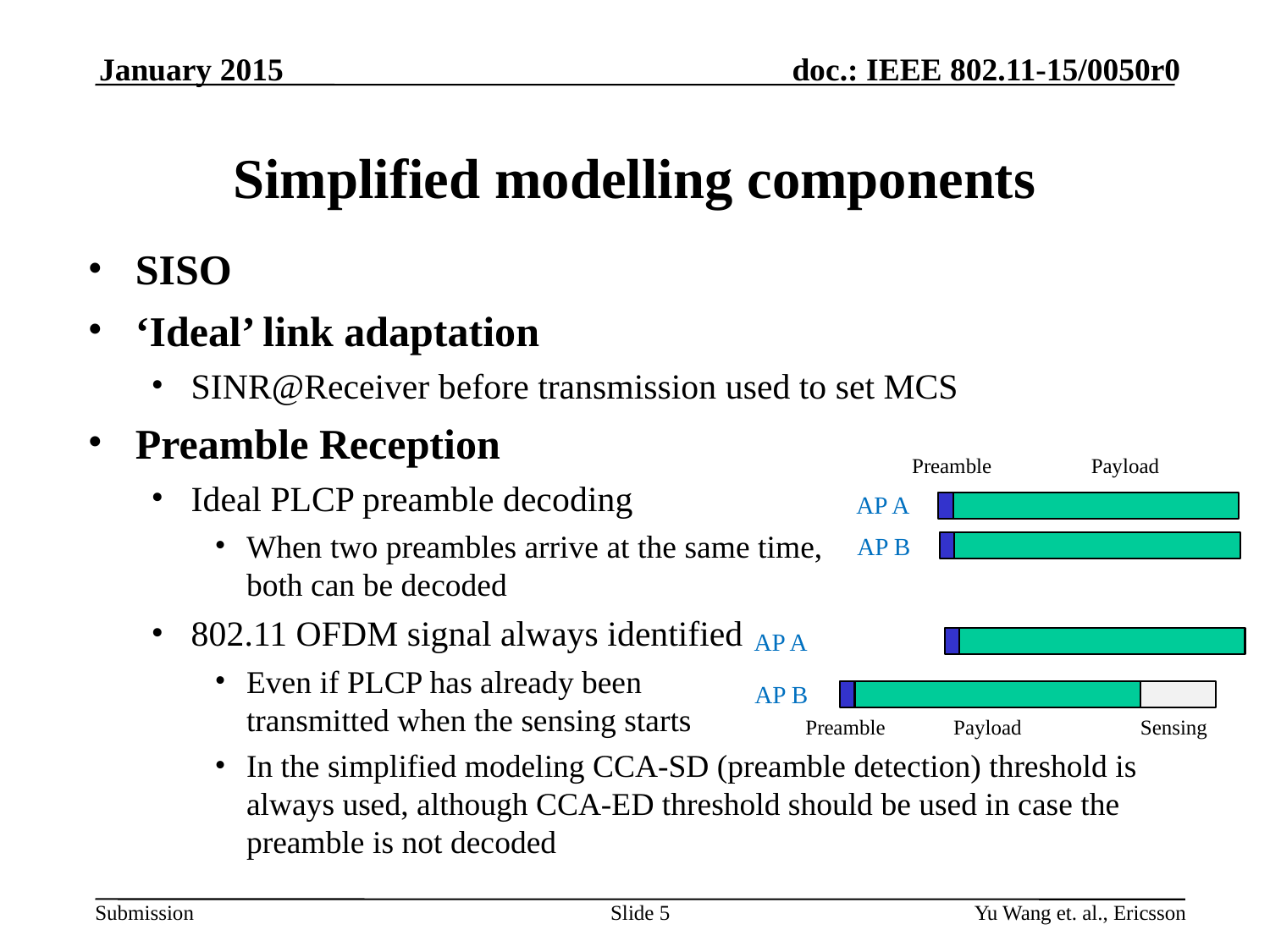

January 2015
# Simplified modelling components
SISO
‘Ideal’ link adaptation
SINR@Receiver before transmission used to set MCS
Preamble Reception
Ideal PLCP preamble decoding
When two preambles arrive at the same time,
both can be decoded
802.11 OFDM signal always identified
Even if PLCP has already been
transmitted when the sensing starts
In the simplified modeling CCA-SD (preamble detection) threshold is always used, although CCA-ED threshold should be used in case the preamble is not decoded
Preamble
Payload
AP A

AP B

Payload
Preamble
AP A

AP B

Preamble
Payload
Sensing
Slide 5
Yu Wang et. al., Ericsson